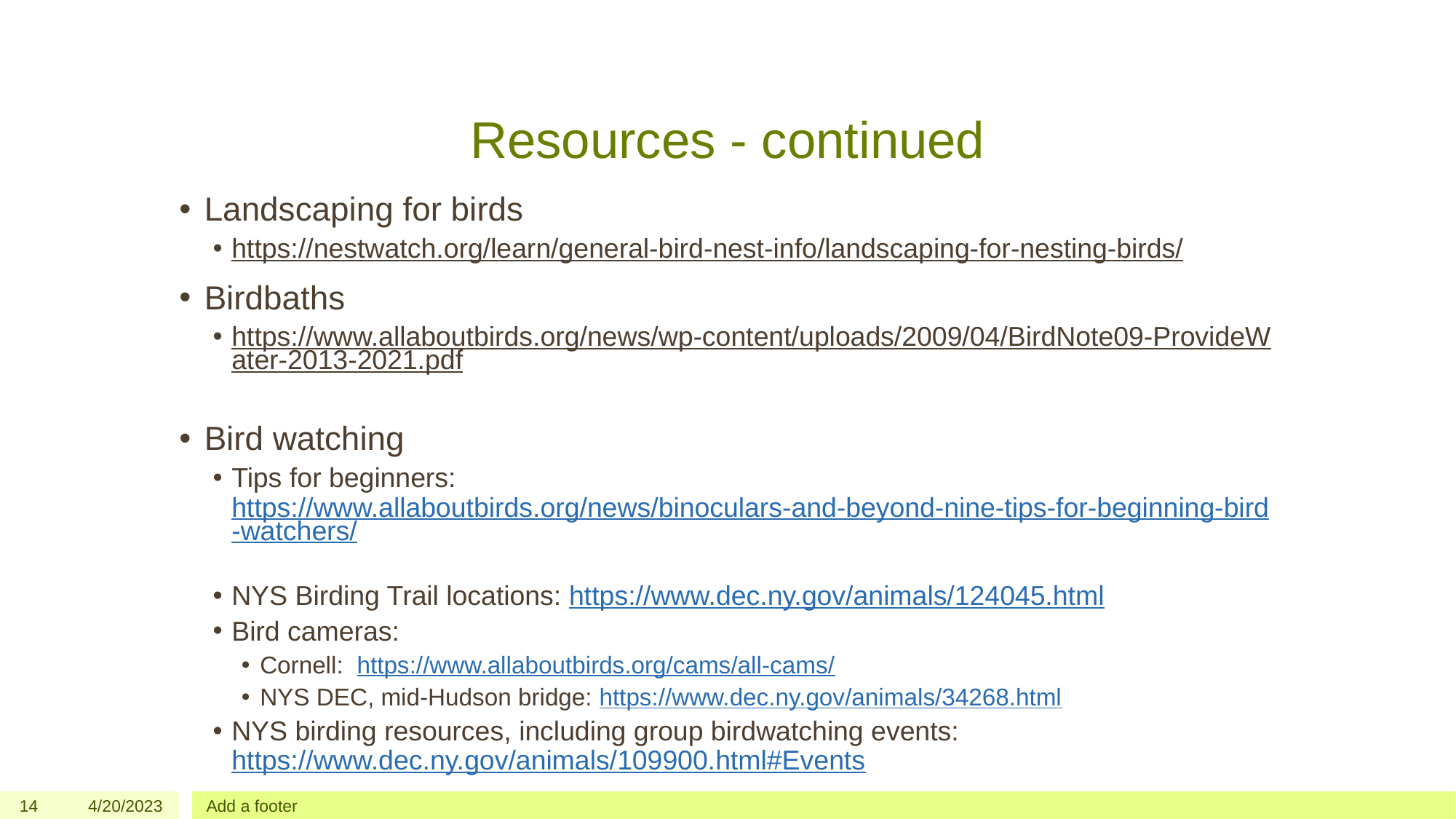

# Resources - continued
Landscaping for birds
https://nestwatch.org/learn/general-bird-nest-info/landscaping-for-nesting-birds/
Birdbaths
https://www.allaboutbirds.org/news/wp-content/uploads/2009/04/BirdNote09-ProvideWater-2013-2021.pdf
Bird watching
Tips for beginners:  https://www.allaboutbirds.org/news/binoculars-and-beyond-nine-tips-for-beginning-bird-watchers/
NYS Birding Trail locations: https://www.dec.ny.gov/animals/124045.html
Bird cameras:
Cornell:  https://www.allaboutbirds.org/cams/all-cams/
NYS DEC, mid-Hudson bridge: https://www.dec.ny.gov/animals/34268.html
NYS birding resources, including group birdwatching events:  https://www.dec.ny.gov/animals/109900.html#Events

14
4/20/2023
Add a footer